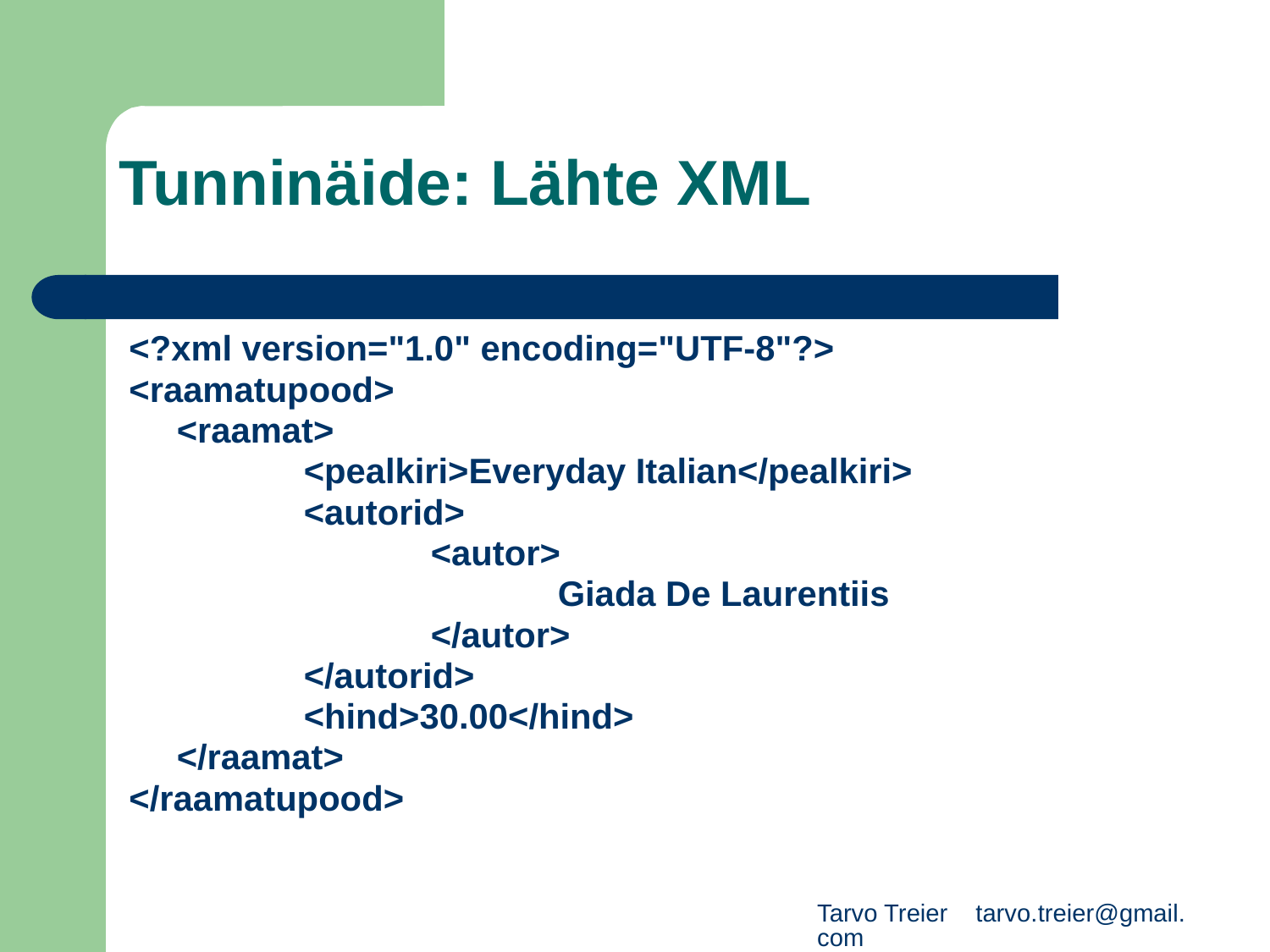

Tunninäide: Lähte XML
<?xml version="1.0" encoding="UTF-8"?>
<raamatupood>
	<raamat>
		<pealkiri>Everyday Italian</pealkiri>
		<autorid>
			<autor>
				Giada De Laurentiis
			</autor>
		</autorid>
		<hind>30.00</hind>
	</raamat>
</raamatupood>
Tarvo Treier    tarvo.treier@gmail.com